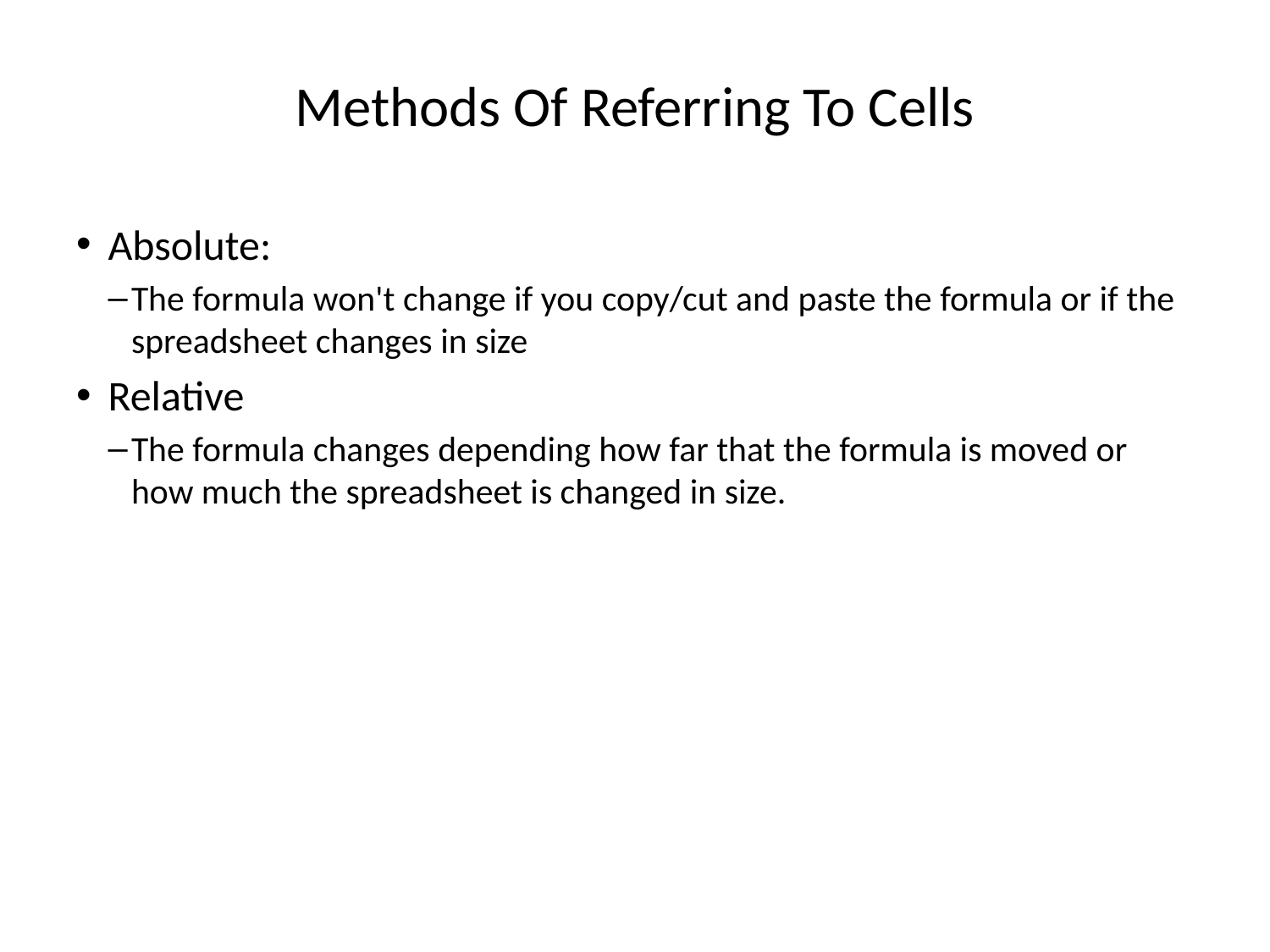

# Methods Of Referring To Cells
Absolute:
The formula won't change if you copy/cut and paste the formula or if the spreadsheet changes in size
Relative
The formula changes depending how far that the formula is moved or how much the spreadsheet is changed in size.